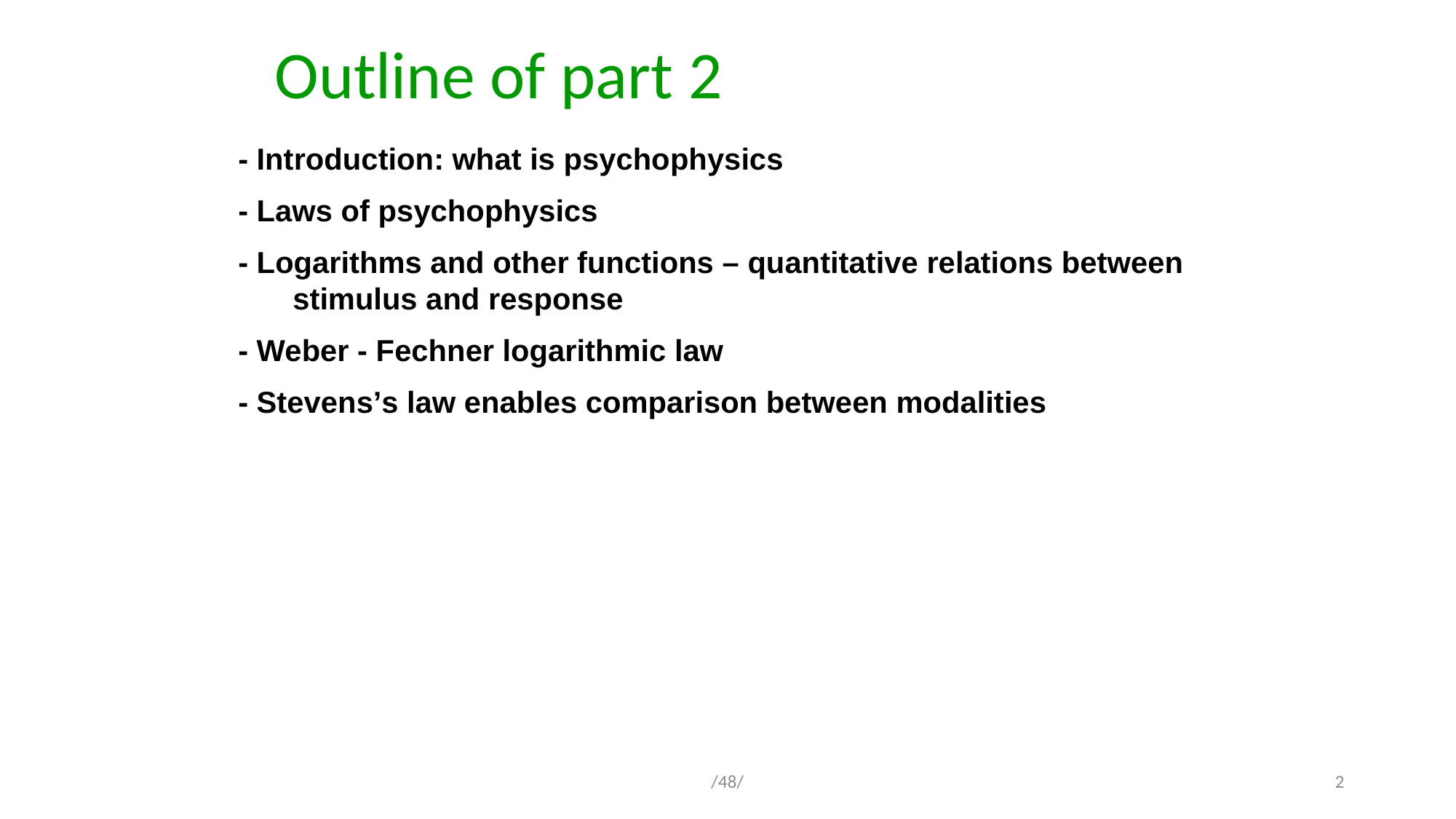

# Outline of part 2
- Introduction: what is psychophysics
- Laws of psychophysics
- Logarithms and other functions – quantitative relations between stimulus and response
- Weber - Fechner logarithmic law
- Stevens’s law enables comparison between modalities

/48/
2